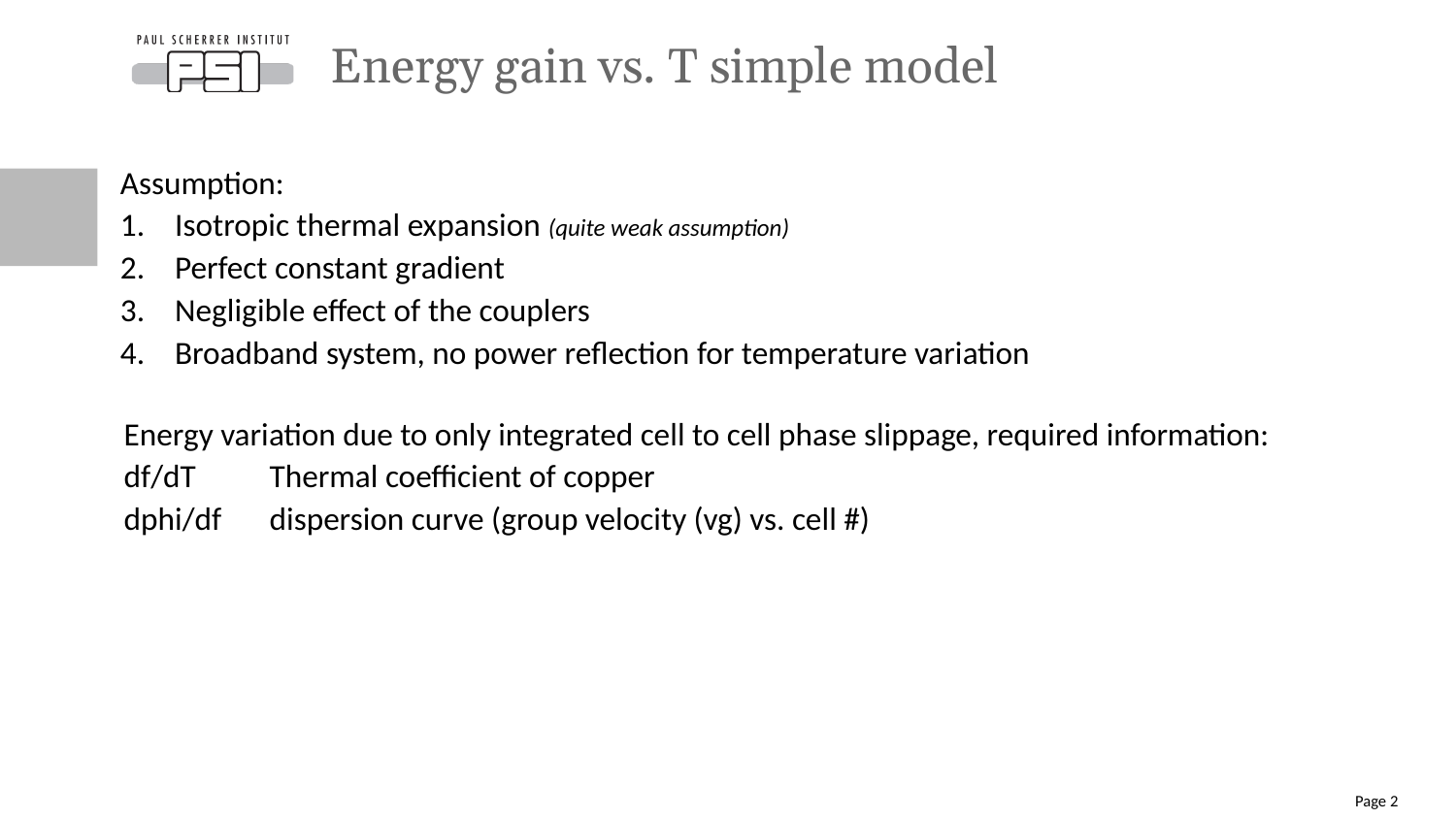

# Energy gain vs. T simple model
Assumption:
Isotropic thermal expansion (quite weak assumption)
Perfect constant gradient
Negligible effect of the couplers
Broadband system, no power reflection for temperature variation

Energy variation due to only integrated cell to cell phase slippage, required information:
df/dT	Thermal coefficient of copper
dphi/df	dispersion curve (group velocity (vg) vs. cell #)
Page 2